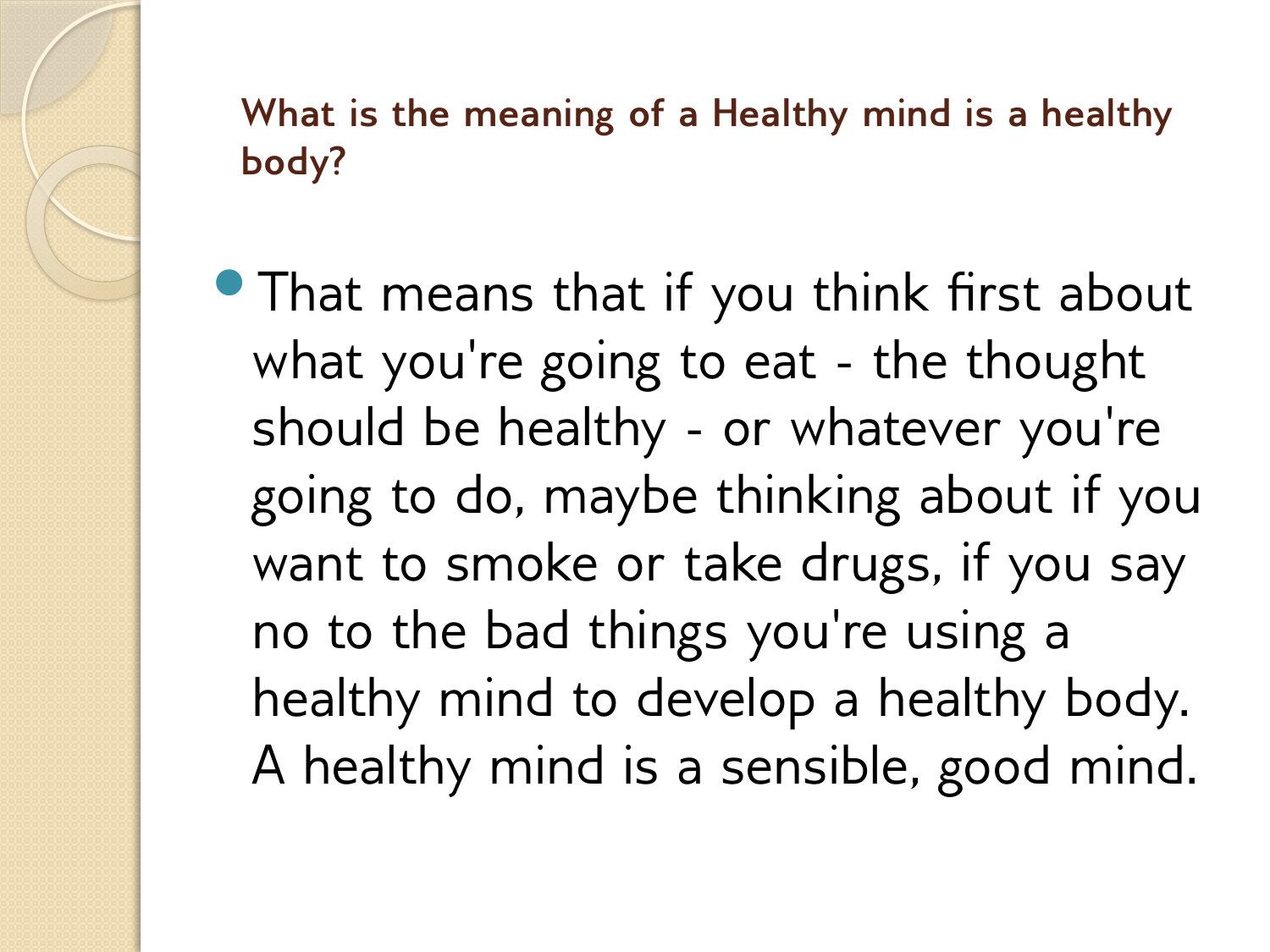

# What is the meaning of a Healthy mind is a healthy body?
That means that if you think first about what you're going to eat - the thought should be healthy - or whatever you're going to do, maybe thinking about if you want to smoke or take drugs, if you say no to the bad things you're using a healthy mind to develop a healthy body. A healthy mind is a sensible, good mind.